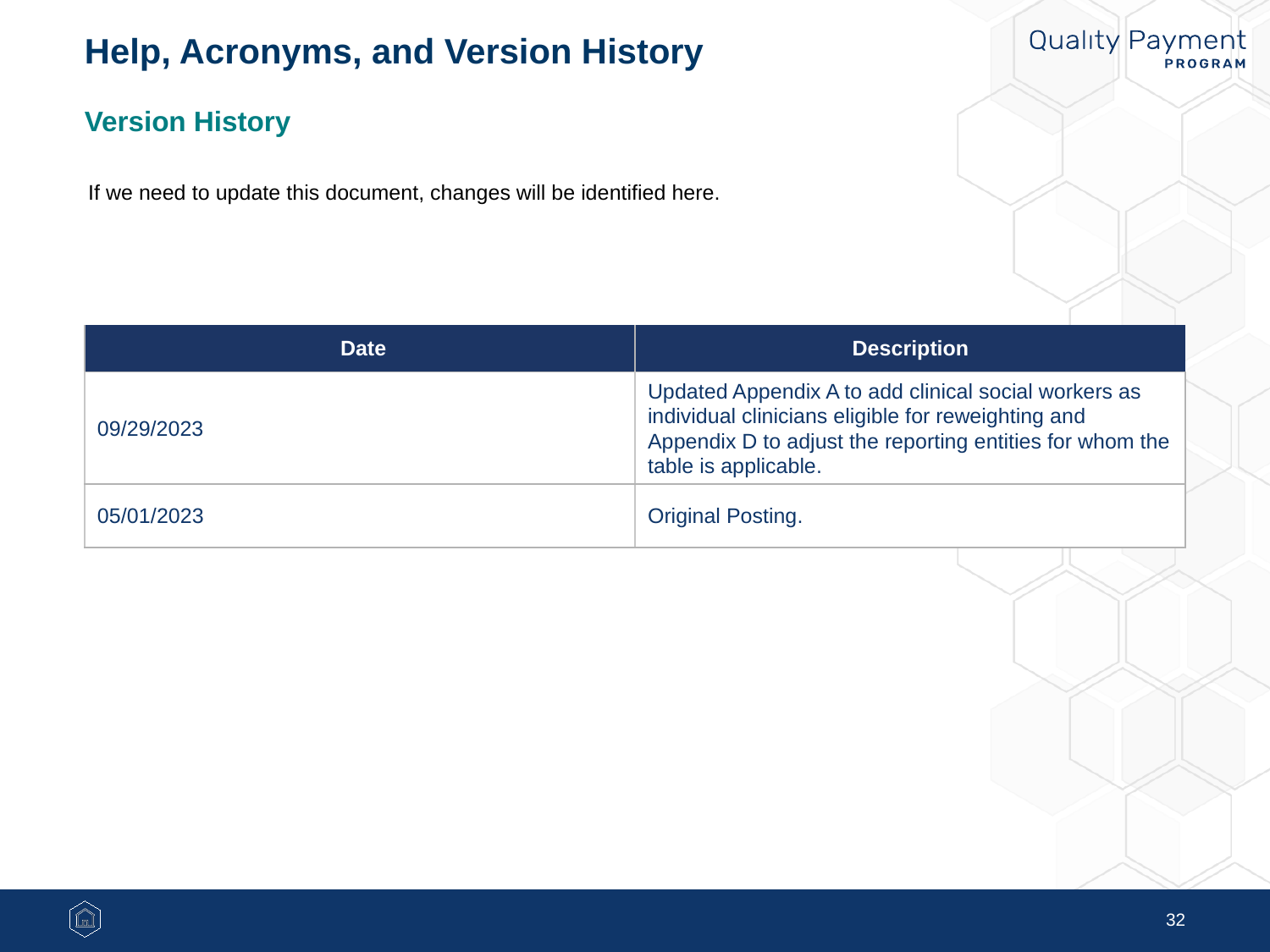

# Help, Acronyms, and Version History
Version History
If we need to update this document, changes will be identified here.

| Date | Description |
| --- | --- |
| 09/29/2023 | Updated Appendix A to add clinical social workers as individual clinicians eligible for reweighting and Appendix D to adjust the reporting entities for whom the table is applicable. |
| 05/01/2023 | Original Posting. |

32